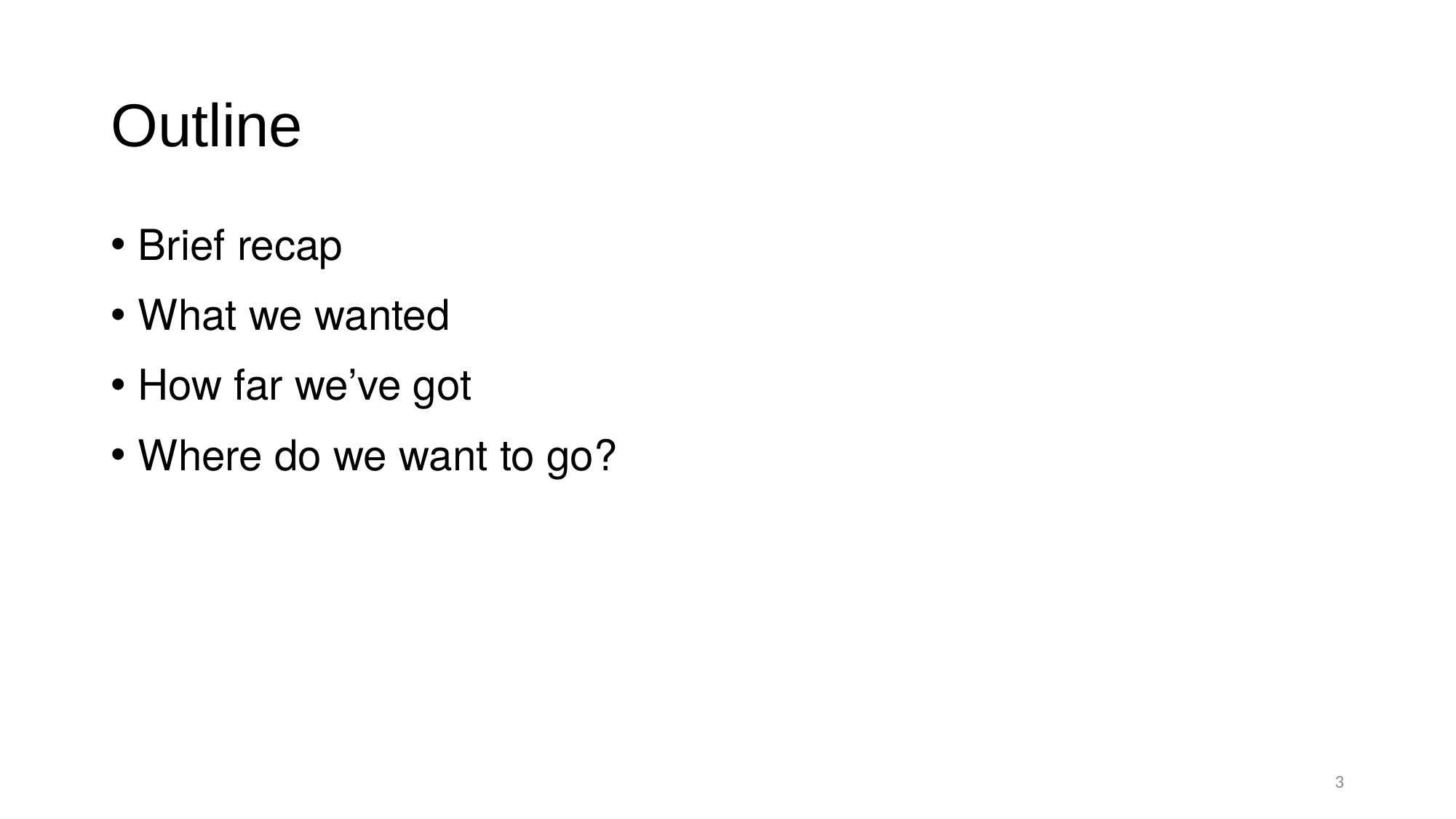

# Outline
Brief recap
What we wanted
How far we’ve got
Where do we want to go?
3